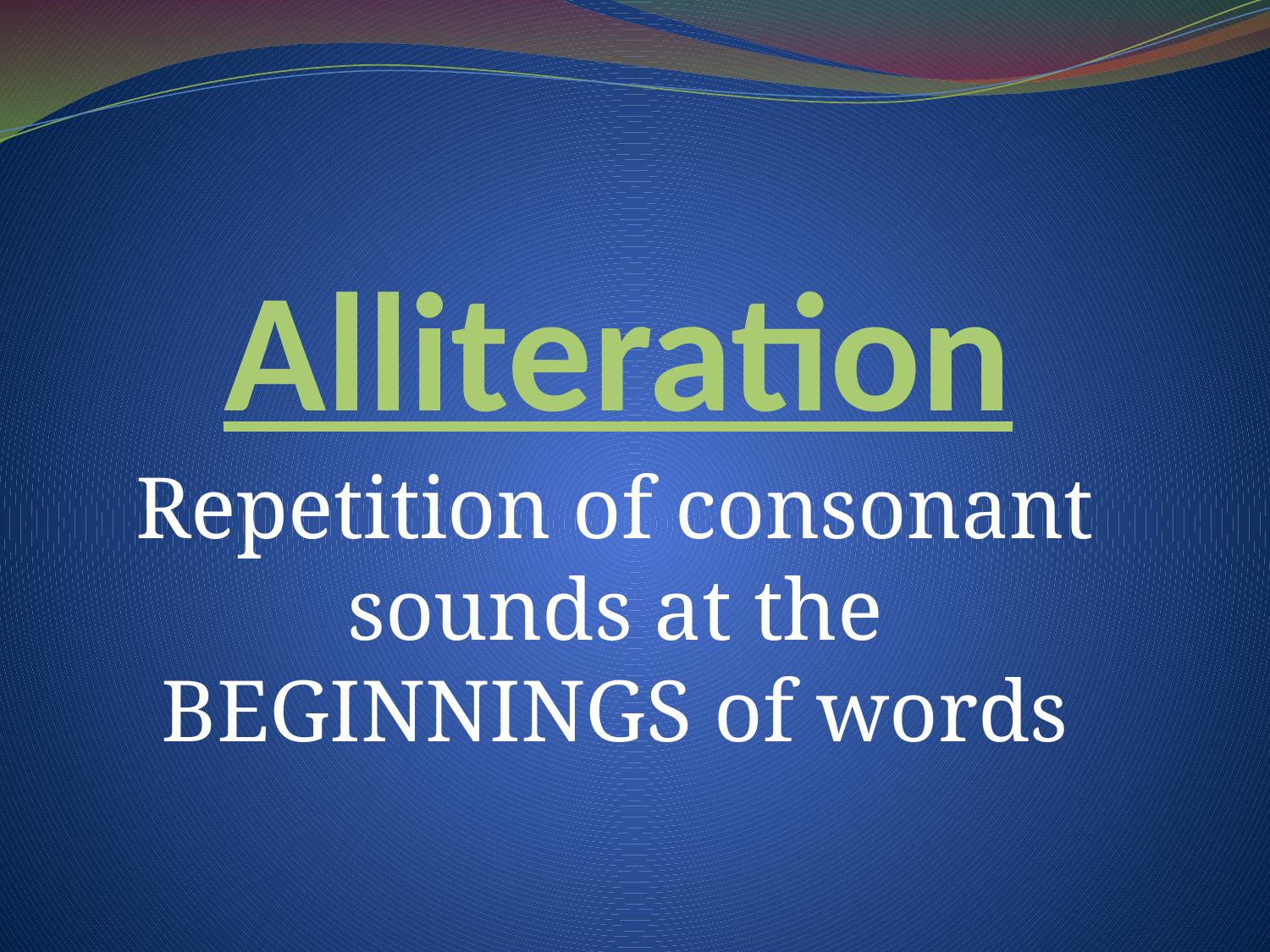

# Alliteration
Repetition of consonant sounds at the BEGINNINGS of words